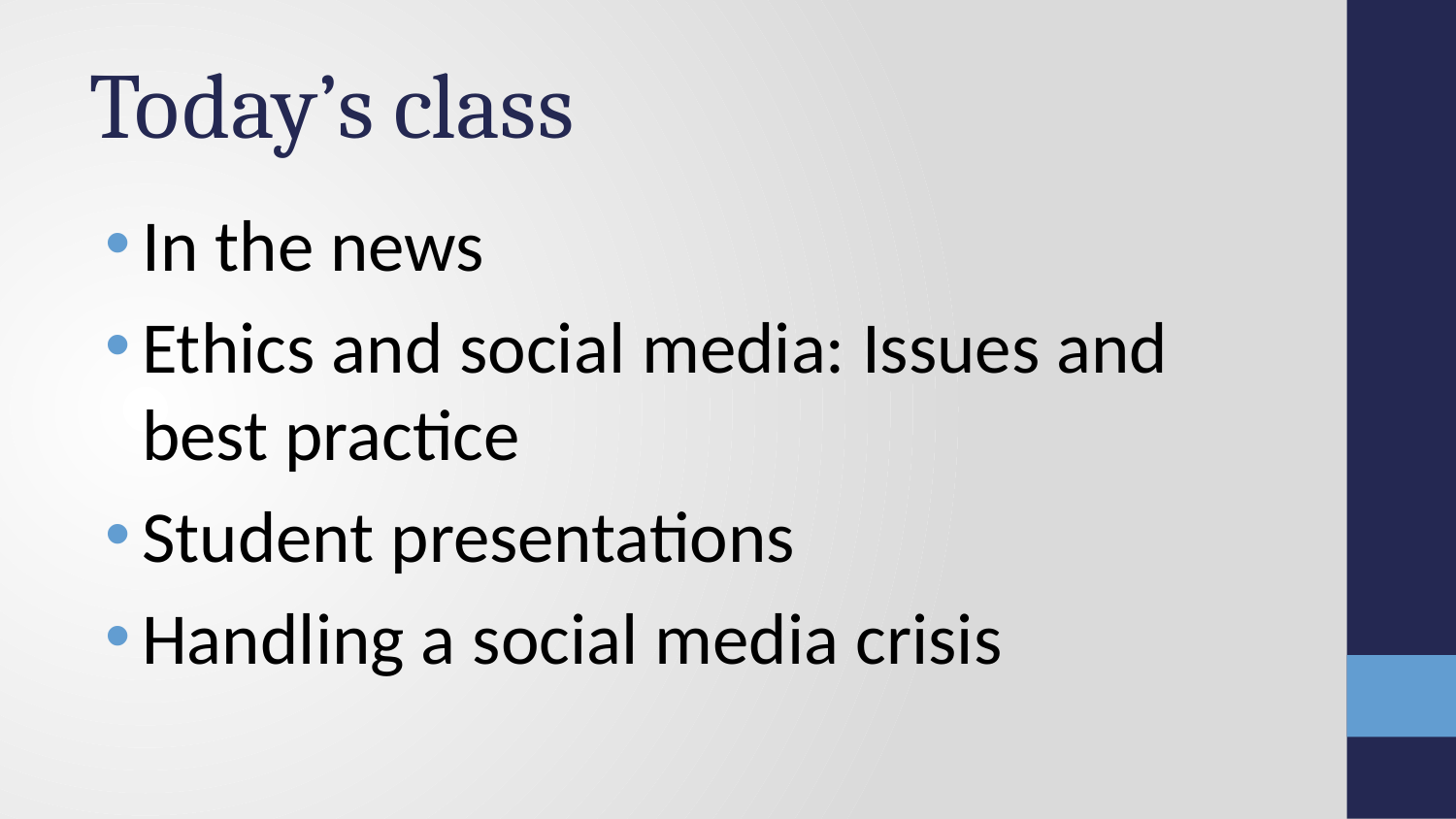

# Today’s class
In the news
Ethics and social media: Issues and best practice
Student presentations
Handling a social media crisis